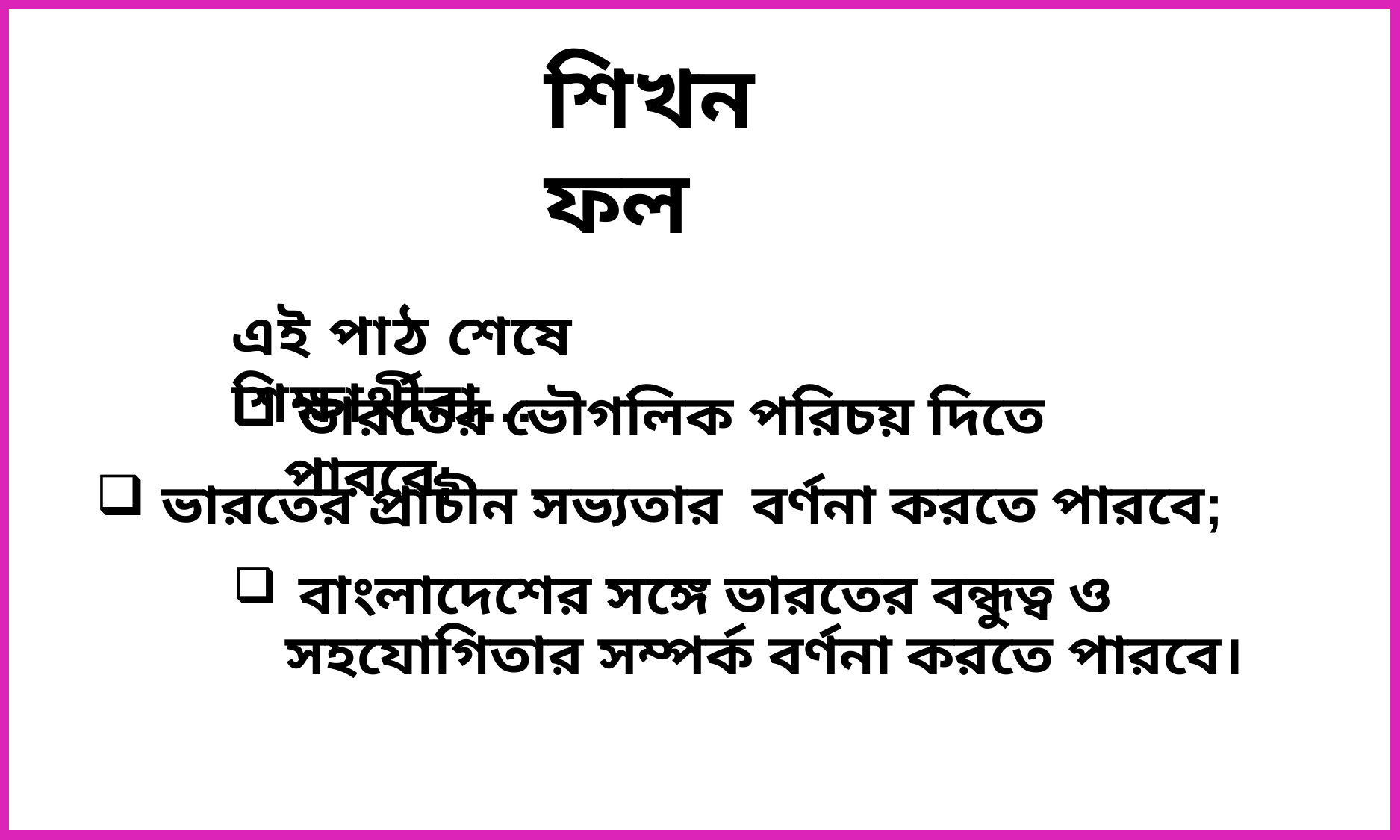

শিখনফল
এই পাঠ শেষে শিক্ষার্থীরা...
 ভারতের ভৌগলিক পরিচয় দিতে পারবে;
ভারতের প্রাচীন সভ্যতার  বর্ণনা করতে পারবে;
 বাংলাদেশের সঙ্গে ভারতের বন্ধুত্ব ও সহযোগিতার সম্পর্ক বর্ণনা করতে পারবে।